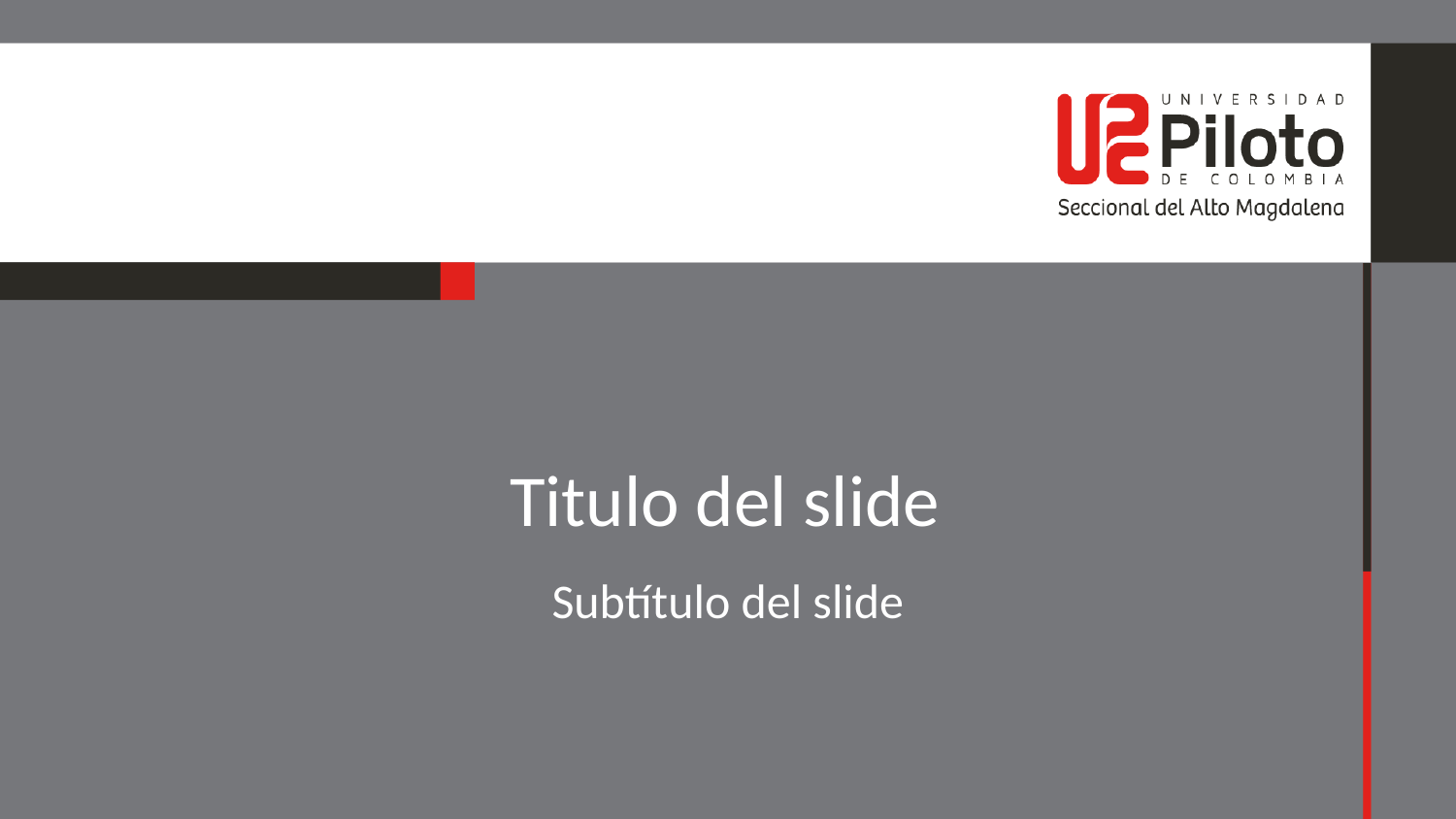

# Titulo del slide
Subtítulo del slide